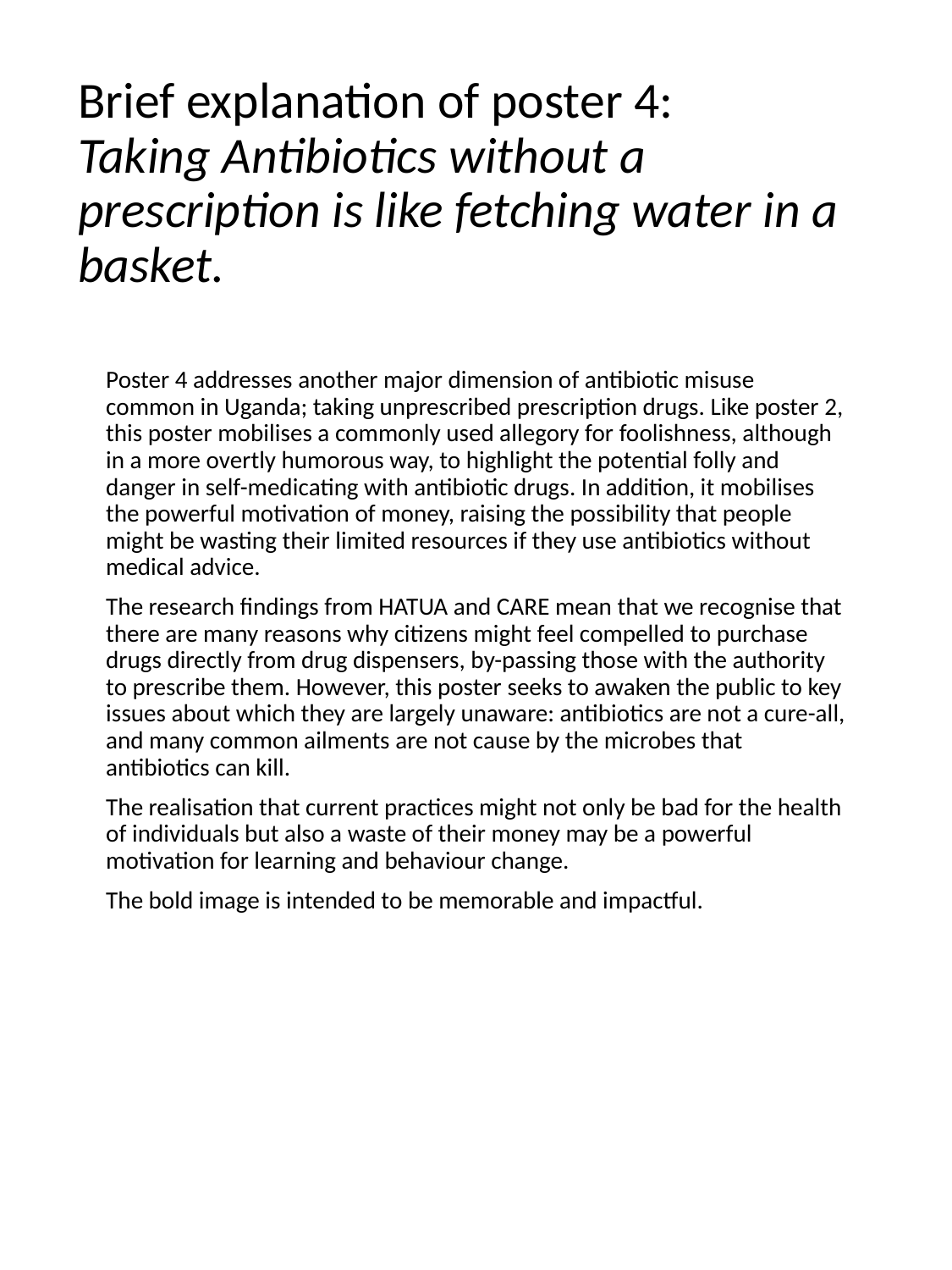

# Brief explanation of poster 4: Taking Antibiotics without a prescription is like fetching water in a basket.
Poster 4 addresses another major dimension of antibiotic misuse common in Uganda; taking unprescribed prescription drugs. Like poster 2, this poster mobilises a commonly used allegory for foolishness, although in a more overtly humorous way, to highlight the potential folly and danger in self-medicating with antibiotic drugs. In addition, it mobilises the powerful motivation of money, raising the possibility that people might be wasting their limited resources if they use antibiotics without medical advice.
The research findings from HATUA and CARE mean that we recognise that there are many reasons why citizens might feel compelled to purchase drugs directly from drug dispensers, by-passing those with the authority to prescribe them. However, this poster seeks to awaken the public to key issues about which they are largely unaware: antibiotics are not a cure-all, and many common ailments are not cause by the microbes that antibiotics can kill.
The realisation that current practices might not only be bad for the health of individuals but also a waste of their money may be a powerful motivation for learning and behaviour change.
The bold image is intended to be memorable and impactful.